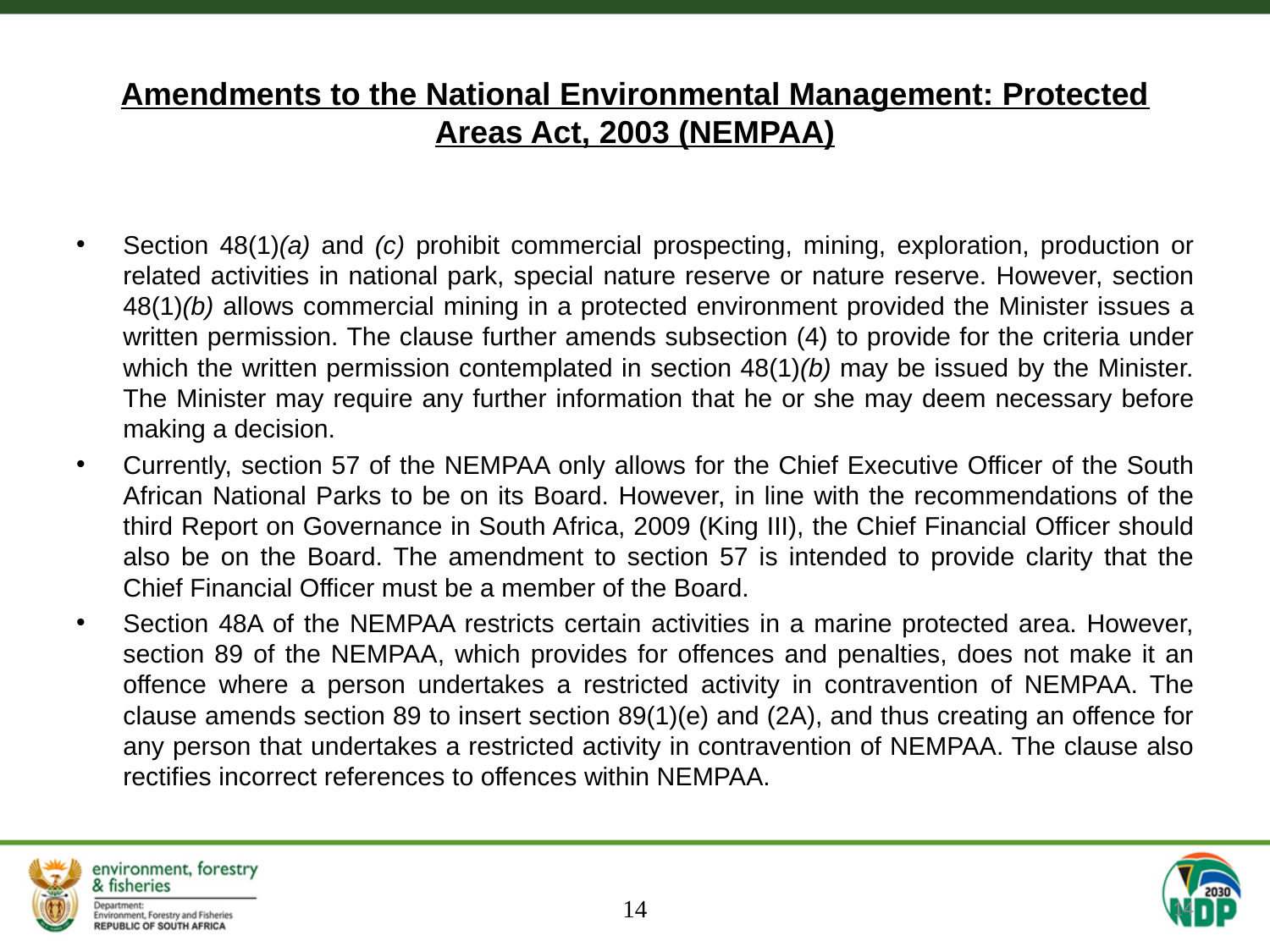

# Amendments to the National Environmental Management: Protected Areas Act, 2003 (NEMPAA)
Section 48(1)(a) and (c) prohibit commercial prospecting, mining, exploration, production or related activities in national park, special nature reserve or nature reserve. However, section 48(1)(b) allows commercial mining in a protected environment provided the Minister issues a written permission. The clause further amends subsection (4) to provide for the criteria under which the written permission contemplated in section 48(1)(b) may be issued by the Minister. The Minister may require any further information that he or she may deem necessary before making a decision.
Currently, section 57 of the NEMPAA only allows for the Chief Executive Officer of the South African National Parks to be on its Board. However, in line with the recommendations of the third Report on Governance in South Africa, 2009 (King III), the Chief Financial Officer should also be on the Board. The amendment to section 57 is intended to provide clarity that the Chief Financial Officer must be a member of the Board.
Section 48A of the NEMPAA restricts certain activities in a marine protected area. However, section 89 of the NEMPAA, which provides for offences and penalties, does not make it an offence where a person undertakes a restricted activity in contravention of NEMPAA. The clause amends section 89 to insert section 89(1)(e) and (2A), and thus creating an offence for any person that undertakes a restricted activity in contravention of NEMPAA. The clause also rectifies incorrect references to offences within NEMPAA.

14
14